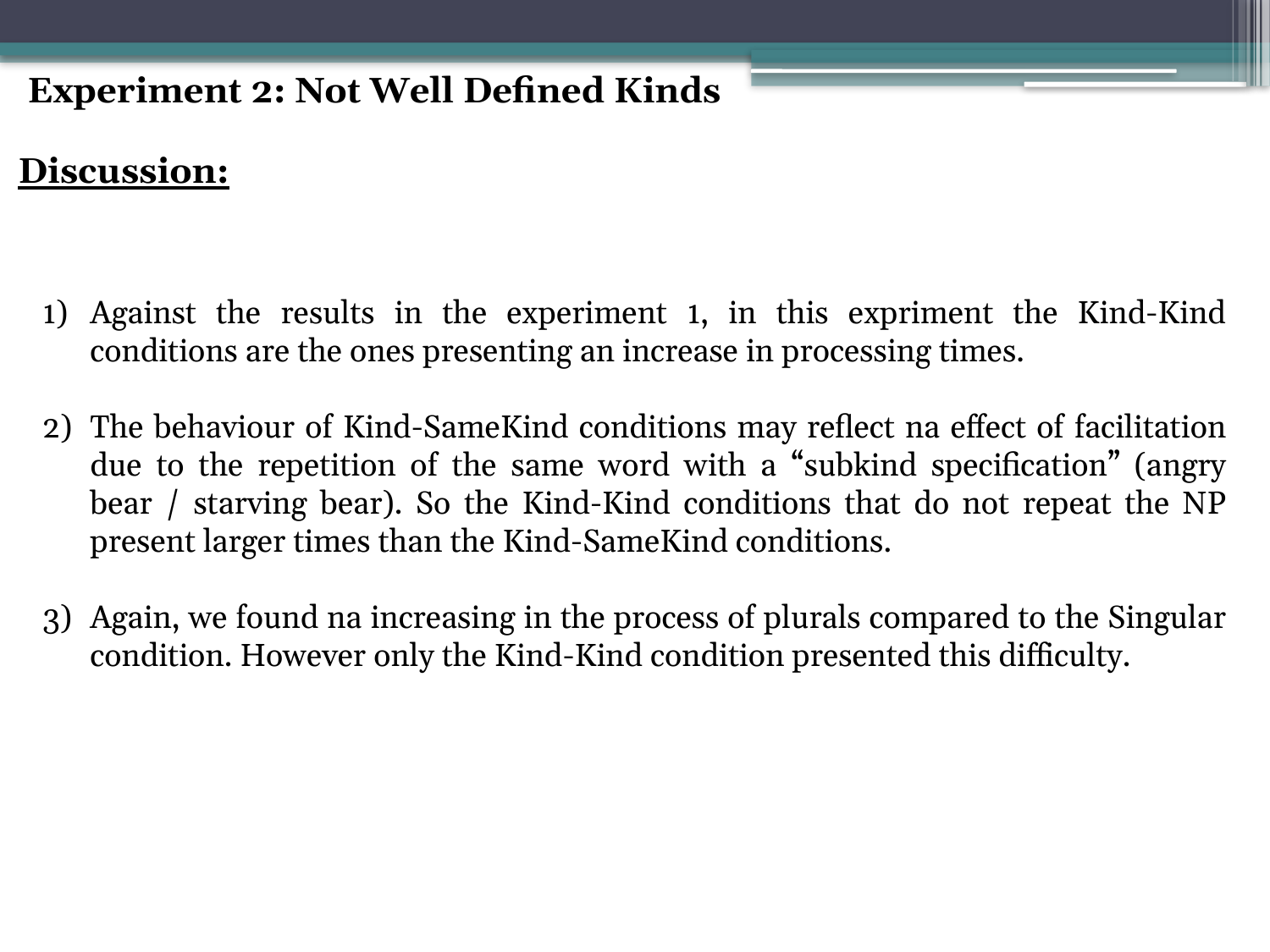

Experiment 2: Not Well Defined Kinds
Discussion:
Against the results in the experiment 1, in this expriment the Kind-Kind conditions are the ones presenting an increase in processing times.

The behaviour of Kind-SameKind conditions may reflect na effect of facilitation due to the repetition of the same word with a “subkind specification” (angry bear / starving bear). So the Kind-Kind conditions that do not repeat the NP present larger times than the Kind-SameKind conditions.

Again, we found na increasing in the process of plurals compared to the Singular condition. However only the Kind-Kind condition presented this difficulty.